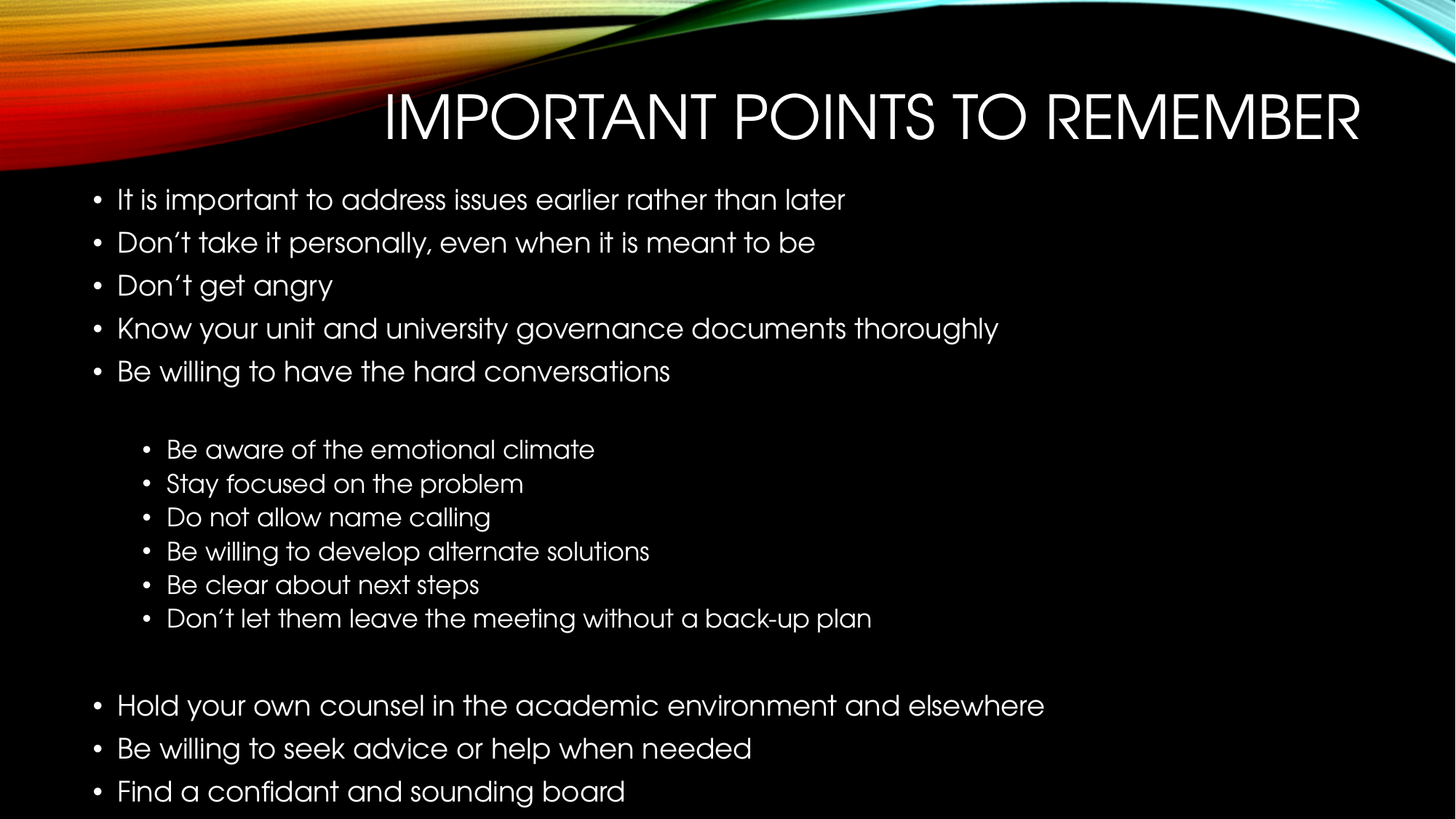

# Important Points to Remember
It is important to address issues earlier rather than later
Don’t take it personally, even when it is meant to be
Don’t get angry
Know your unit and university governance documents thoroughly
Be willing to have the hard conversations

Be aware of the emotional climate
Stay focused on the problem
Do not allow name calling
Be willing to develop alternate solutions
Be clear about next steps
Don’t let them leave the meeting without a back-up plan

Hold your own counsel in the academic environment and elsewhere
Be willing to seek advice or help when needed
Find a confidant and sounding board